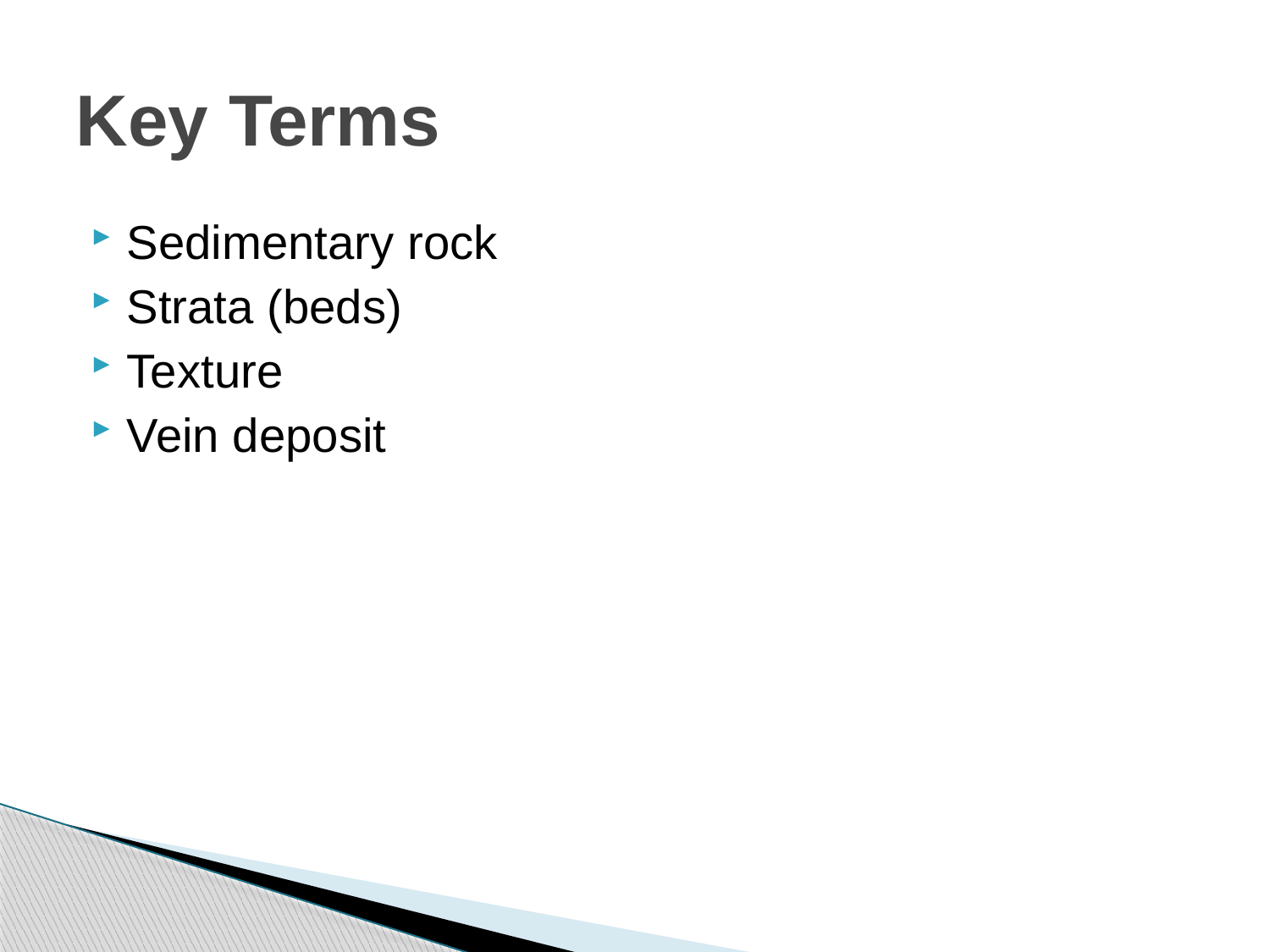

# Key Terms
Sedimentary rock
Strata (beds)
Texture
Vein deposit